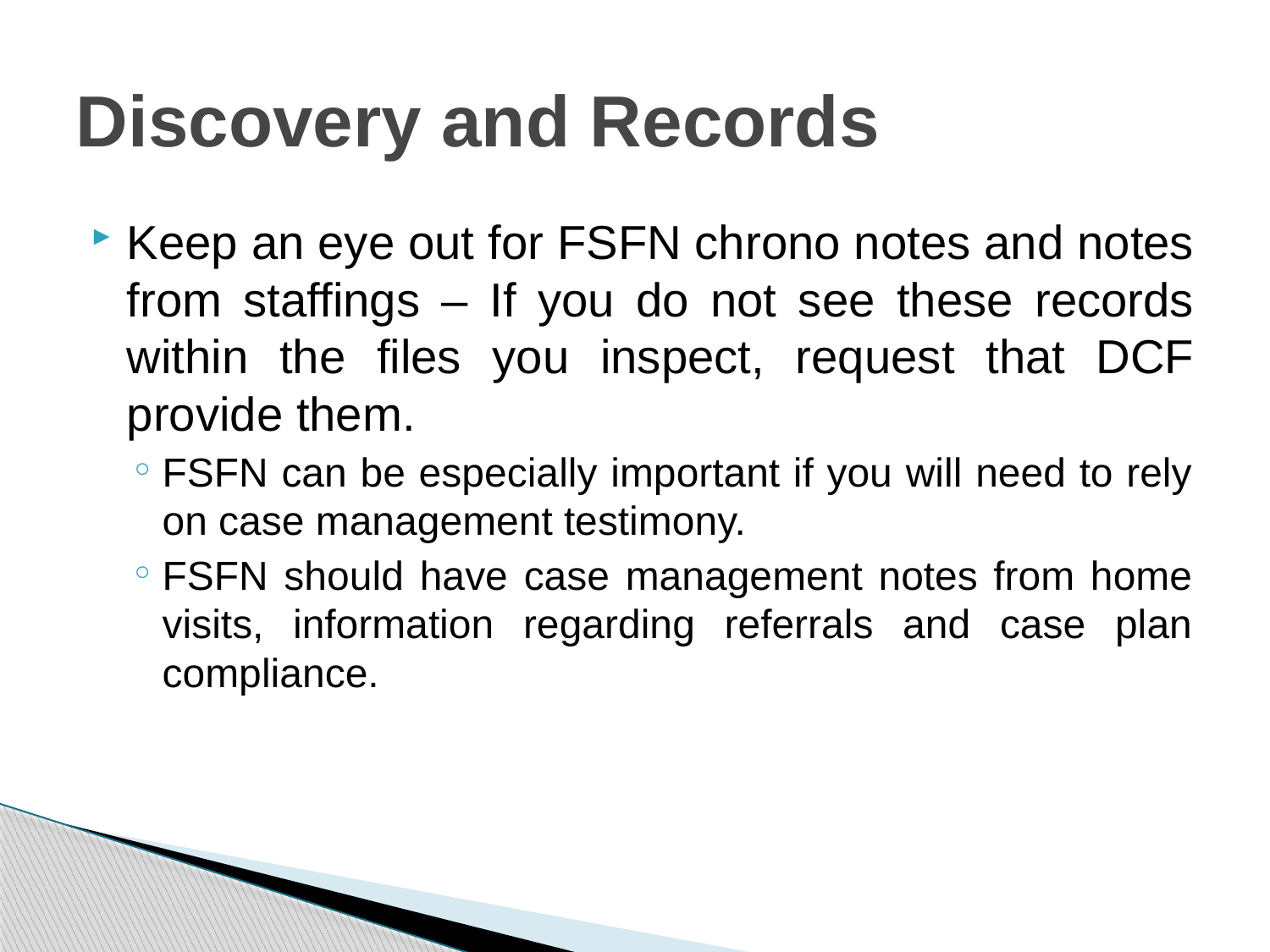

# Discovery and Records
Keep an eye out for FSFN chrono notes and notes from staffings – If you do not see these records within the files you inspect, request that DCF provide them.
FSFN can be especially important if you will need to rely on case management testimony.
FSFN should have case management notes from home visits, information regarding referrals and case plan compliance.